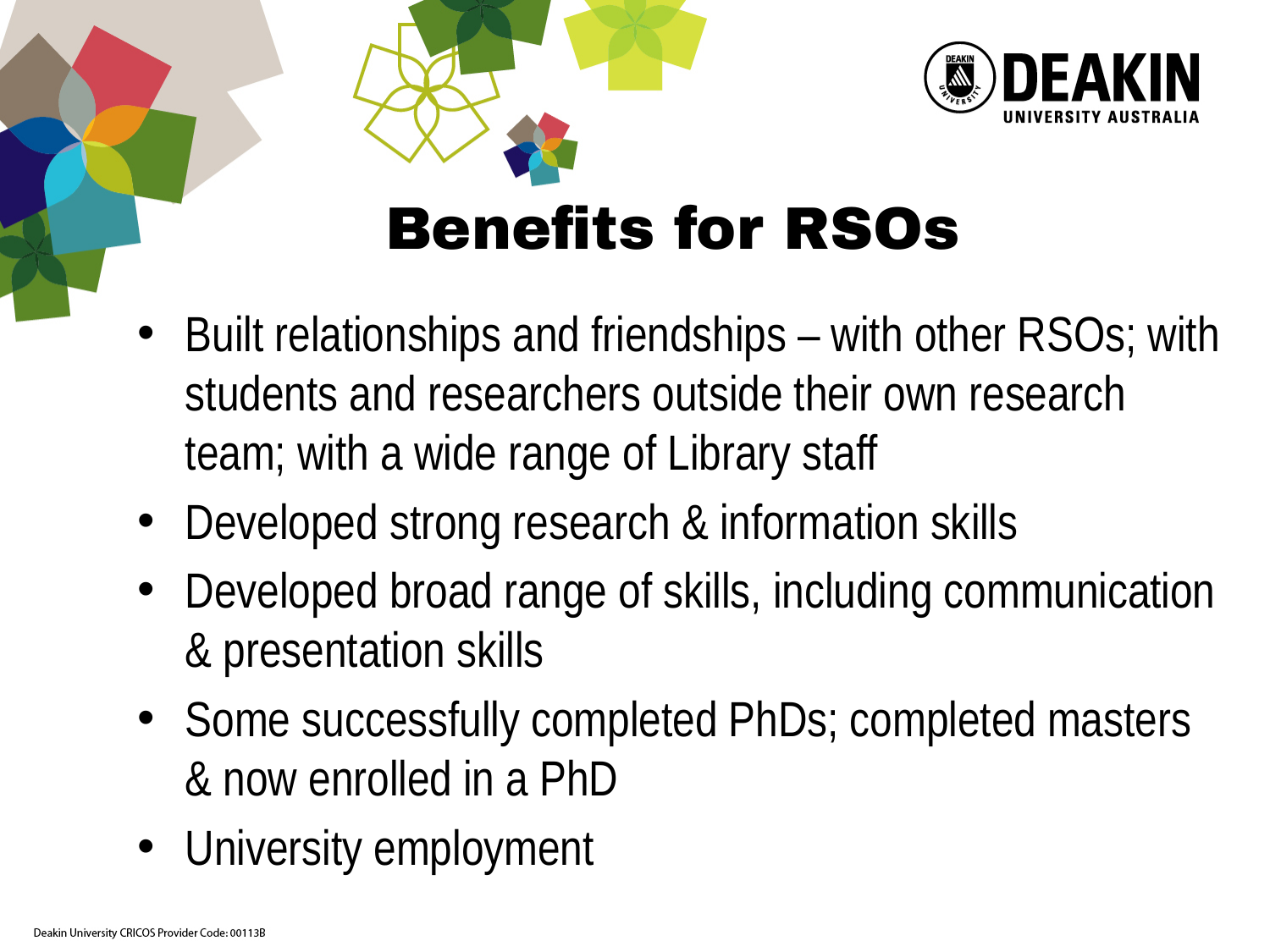

# Benefits for RSOs
Built relationships and friendships – with other RSOs; with students and researchers outside their own research team; with a wide range of Library staff
Developed strong research & information skills
Developed broad range of skills, including communication & presentation skills
Some successfully completed PhDs; completed masters & now enrolled in a PhD
University employment